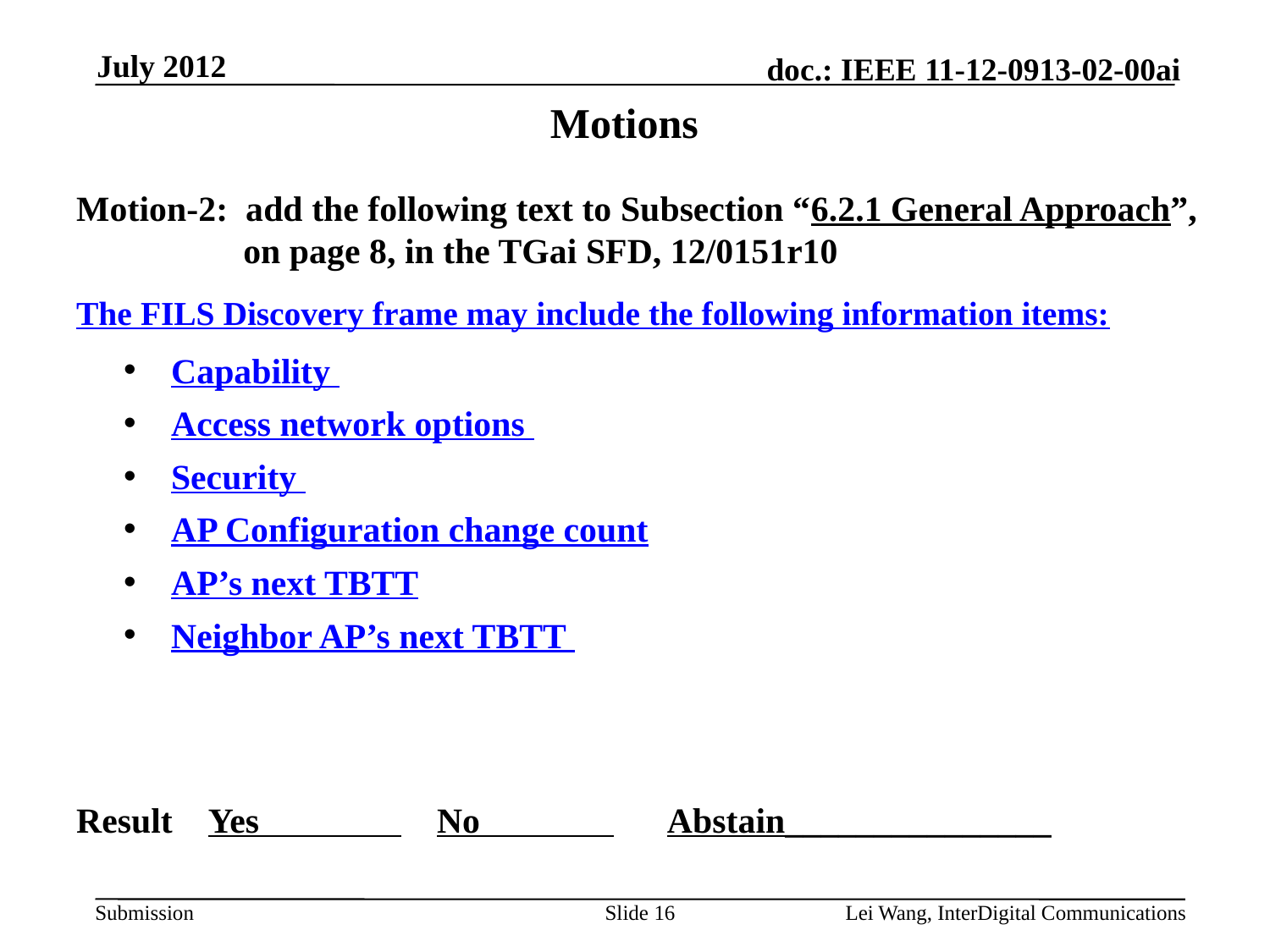

July 2012
# Motions
Motion-2:  add the following text to Subsection “6.2.1 General Approach”,  on page 8, in the TGai SFD, 12/0151r10
The FILS Discovery frame may include the following information items:
Capability
Access network options
Security
AP Configuration change count
AP’s next TBTT
Neighbor AP’s next TBTT

Result    Yes                    No                     Abstain_______________
Slide 16
Lei Wang, InterDigital Communications